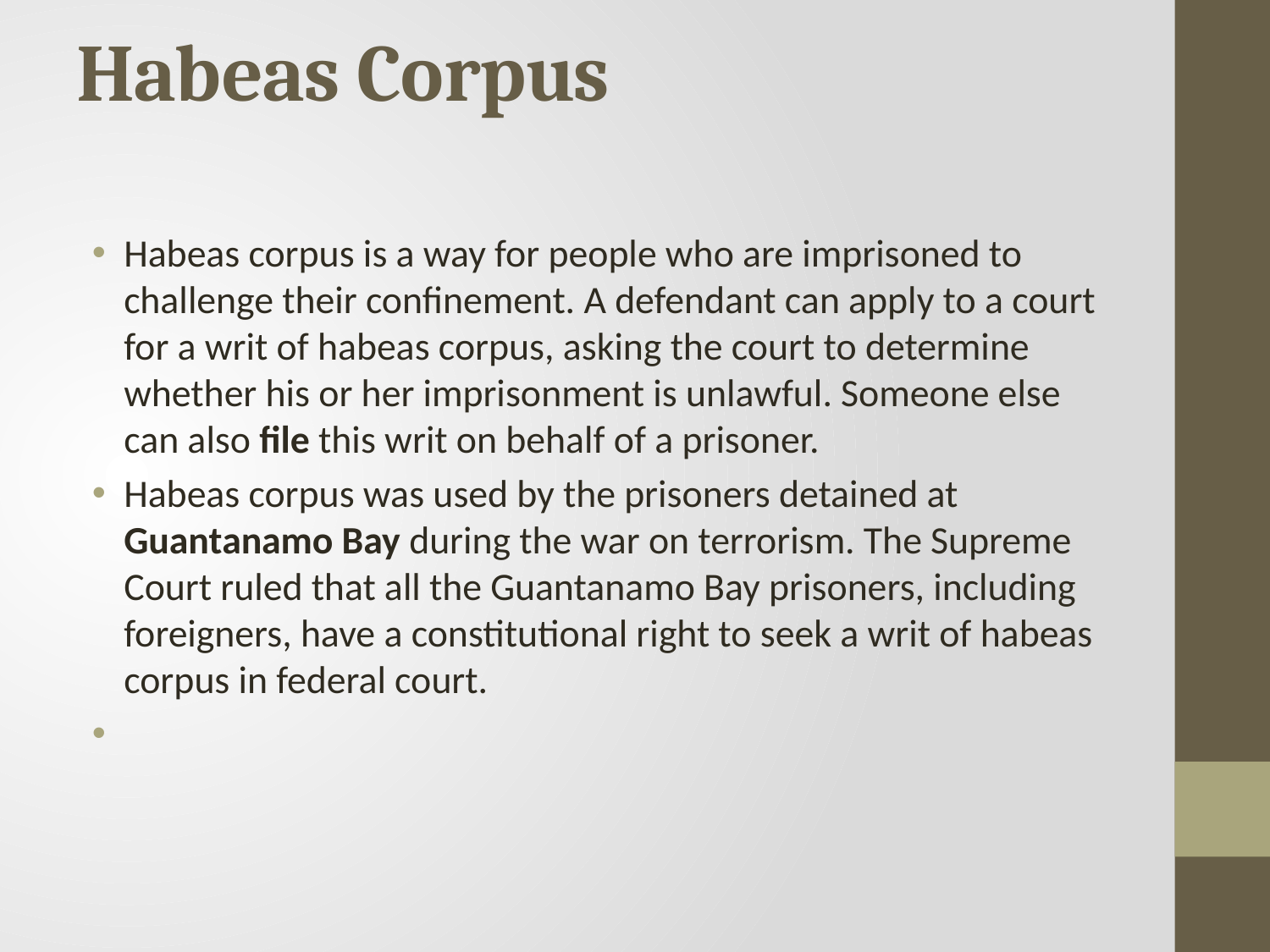

# Habeas Corpus
Habeas corpus is a way for people who are imprisoned to challenge their confinement. A defendant can apply to a court for a writ of habeas corpus, asking the court to determine whether his or her imprisonment is unlawful. Someone else can also file this writ on behalf of a prisoner.
Habeas corpus was used by the prisoners detained at Guantanamo Bay during the war on terrorism. The Supreme Court ruled that all the Guantanamo Bay prisoners, including foreigners, have a constitutional right to seek a writ of habeas corpus in federal court.